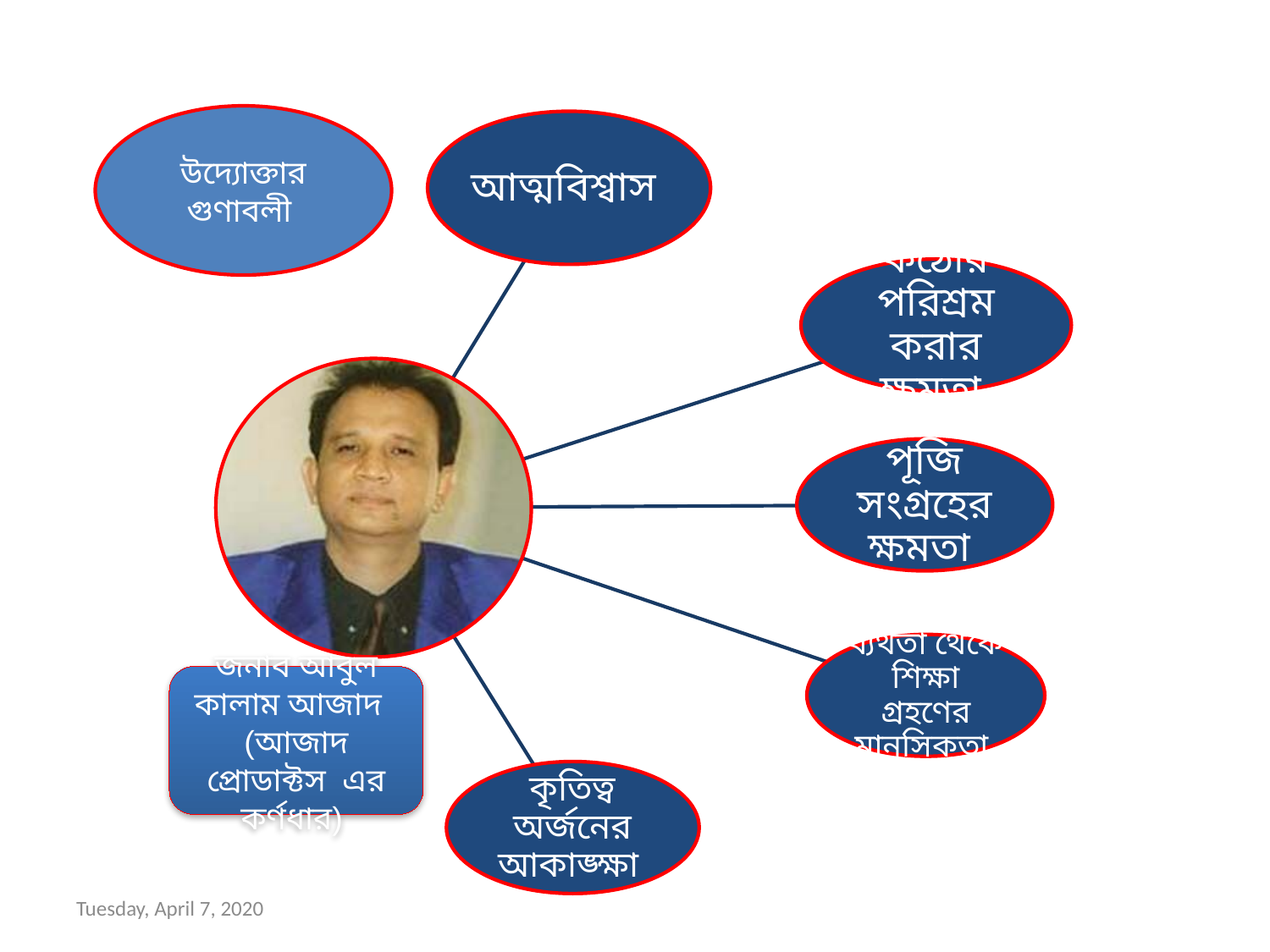

উদ্যোক্তার গুণাবলী
আত্মবিশ্বাস
কঠোর পরিশ্রম করার ক্ষমতা
পূজি সংগ্রহের ক্ষমতা
ব্যর্থতা থেকে শিক্ষা গ্রহণের মানসিকতা
কৃতিত্ব অর্জনের আকাঙ্ক্ষা
জনাব আবুল কালাম আজাদ
(আজাদ প্রোডাক্টস  এর কর্ণধার)
Tuesday, April 7, 2020